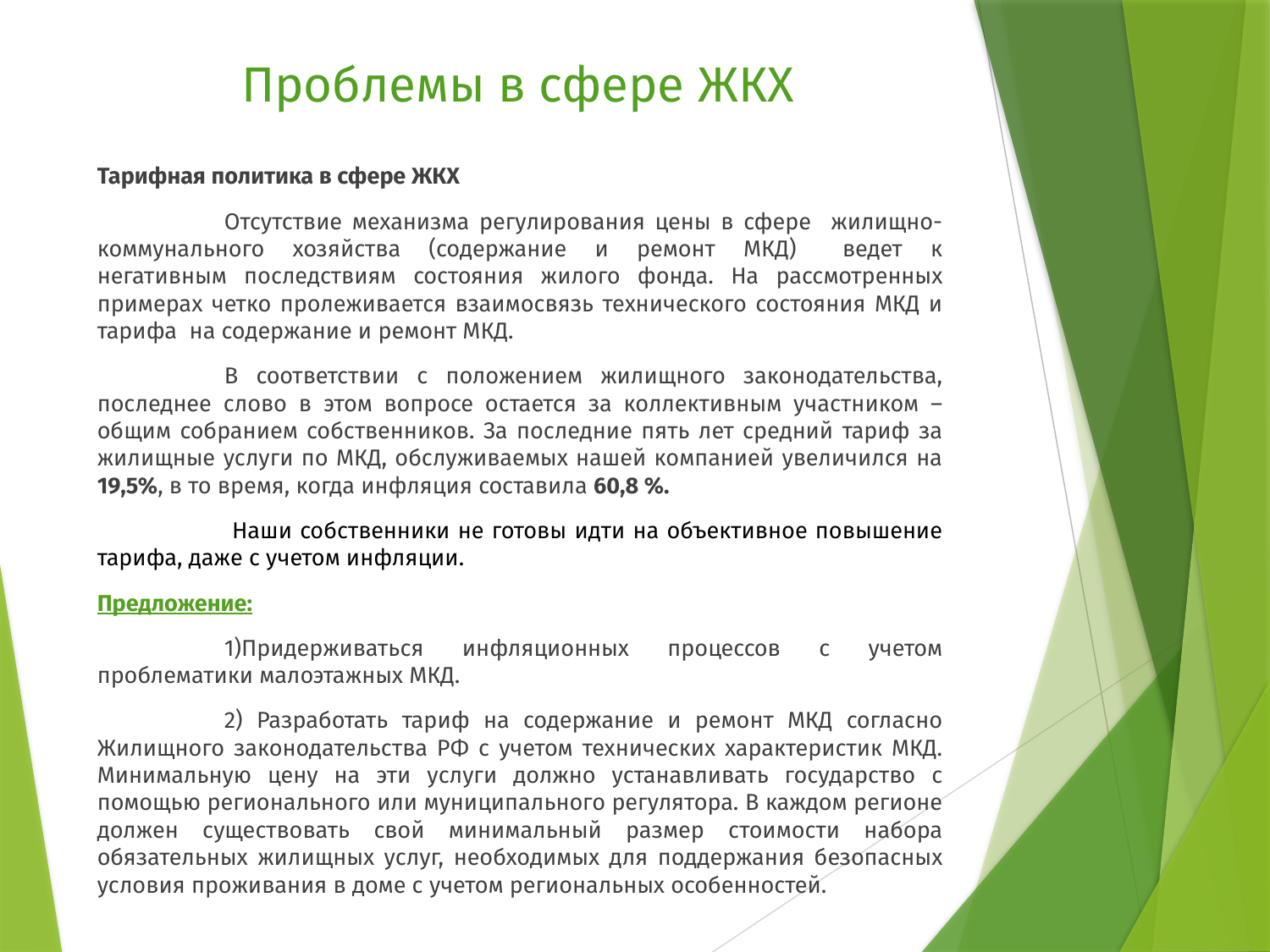

# Проблемы в сфере ЖКХ
Тарифная политика в сфере ЖКХ
	Отсутствие механизма регулирования цены в сфере  жилищно-коммунального хозяйства (содержание и ремонт МКД)	ведет к негативным последствиям состояния жилого фонда. На рассмотренных примерах четко пролеживается взаимосвязь технического состояния МКД и тарифа  на содержание и ремонт МКД.
	В соответствии с положением жилищного законодательства, последнее слово в этом вопросе остается за коллективным участником – общим собранием собственников. За последние пять лет средний тариф за жилищные услуги по МКД, обслуживаемых нашей компанией увеличился на 19,5%, в то время, когда инфляция составила 60,8 %.
	 Наши собственники не готовы идти на объективное повышение тарифа, даже с учетом инфляции.
Предложение:
	1)Придерживаться инфляционных процессов с учетом проблематики малоэтажных МКД.
	2) Разработать тариф на содержание и ремонт МКД согласно Жилищного законодательства РФ с учетом технических характеристик МКД. Минимальную цену на эти услуги должно устанавливать государство с помощью регионального или муниципального регулятора. В каждом регионе должен существовать свой минимальный размер стоимости набора обязательных жилищных услуг, необходимых для поддержания безопасных условия проживания в доме с учетом региональных особенностей.